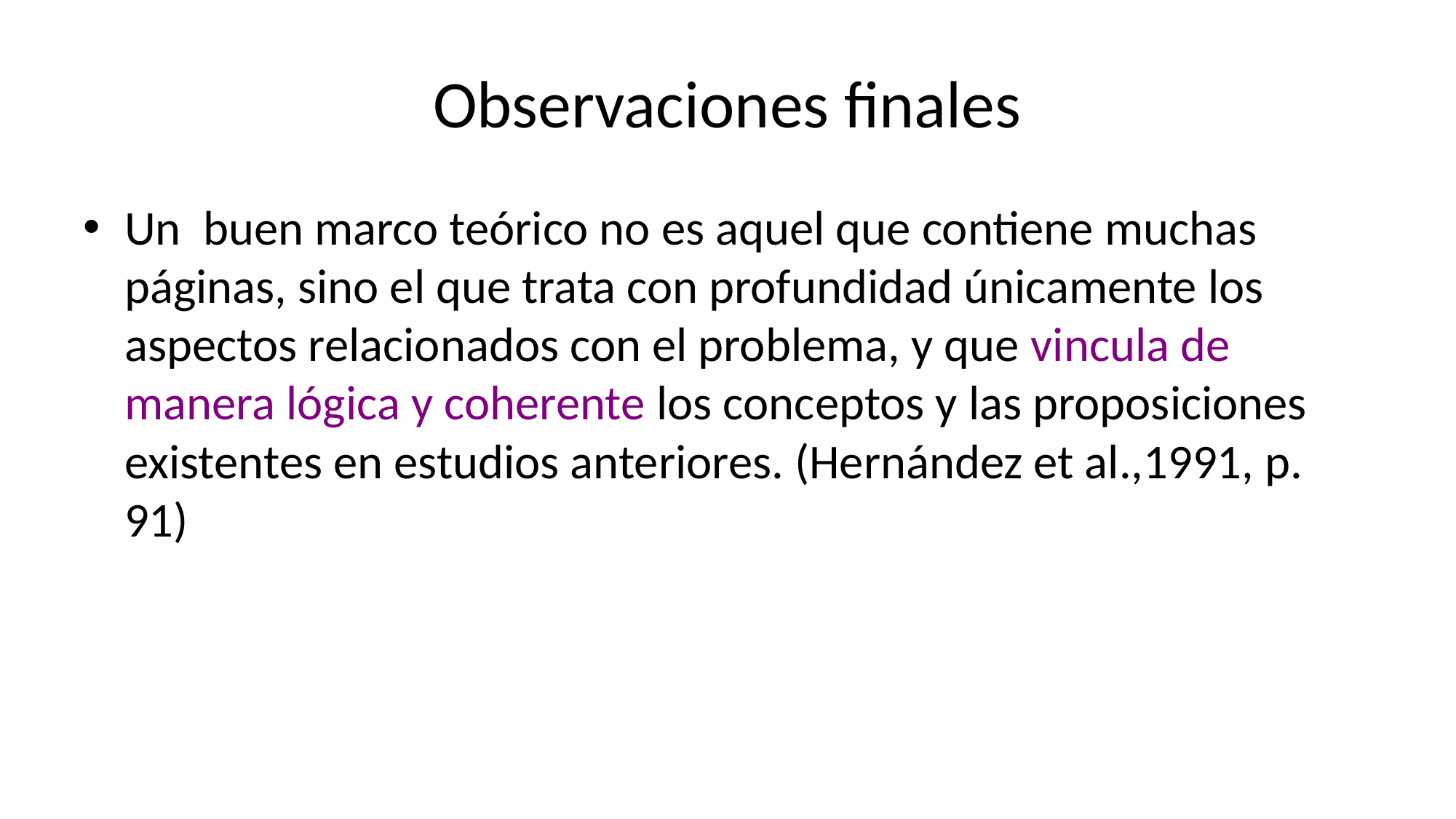

# Observaciones finales
Un  buen marco teórico no es aquel que contiene muchas páginas, sino el que trata con profundidad únicamente los aspectos relacionados con el problema, y que vincula de manera lógica y coherente los conceptos y las proposiciones existentes en estudios anteriores. (Hernández et al.,1991, p. 91)